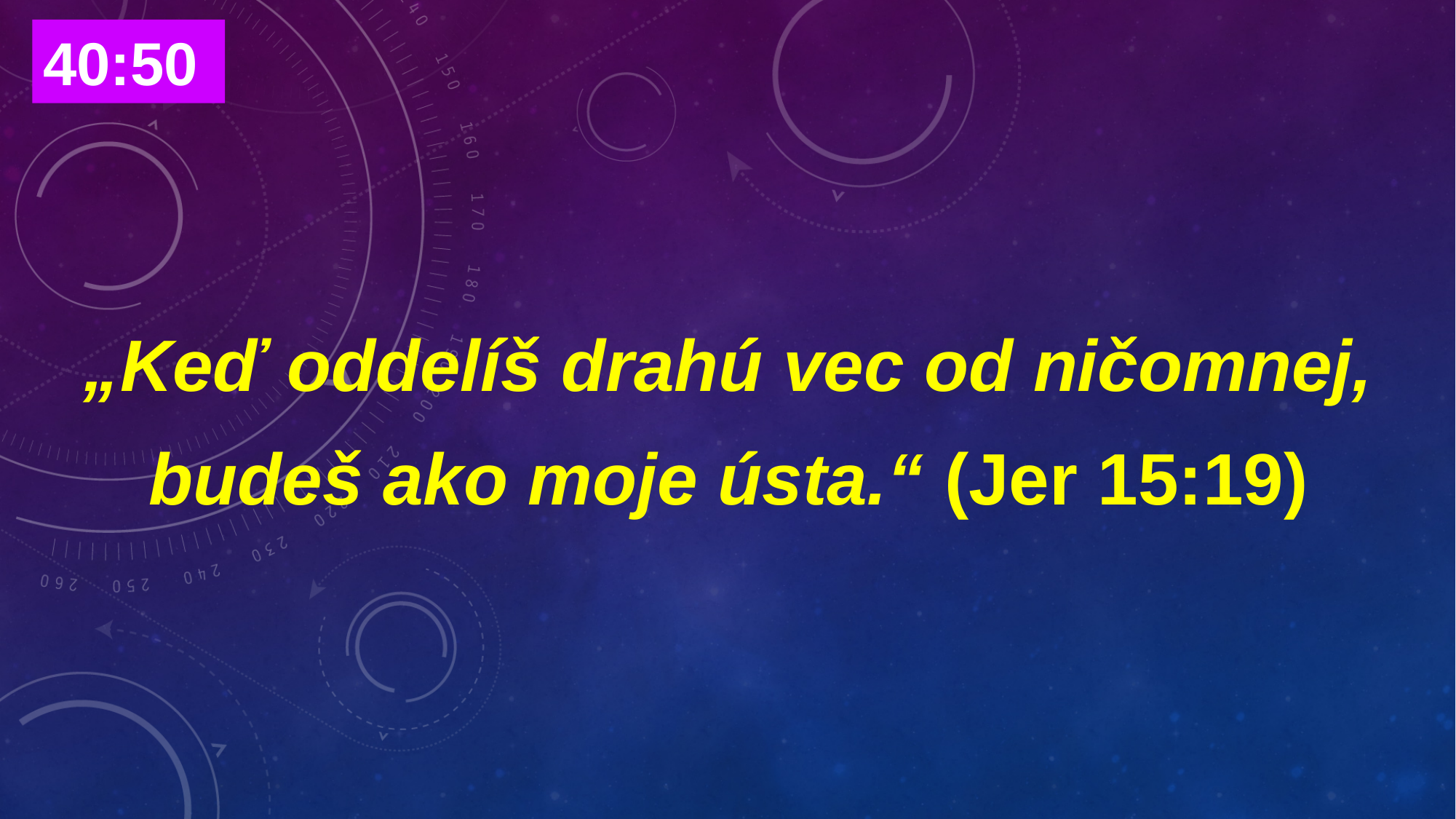

# „Keď oddelíš drahú vec od ničomnej, budeš ako moje ústa.“ (Jer 15:19)
40:50